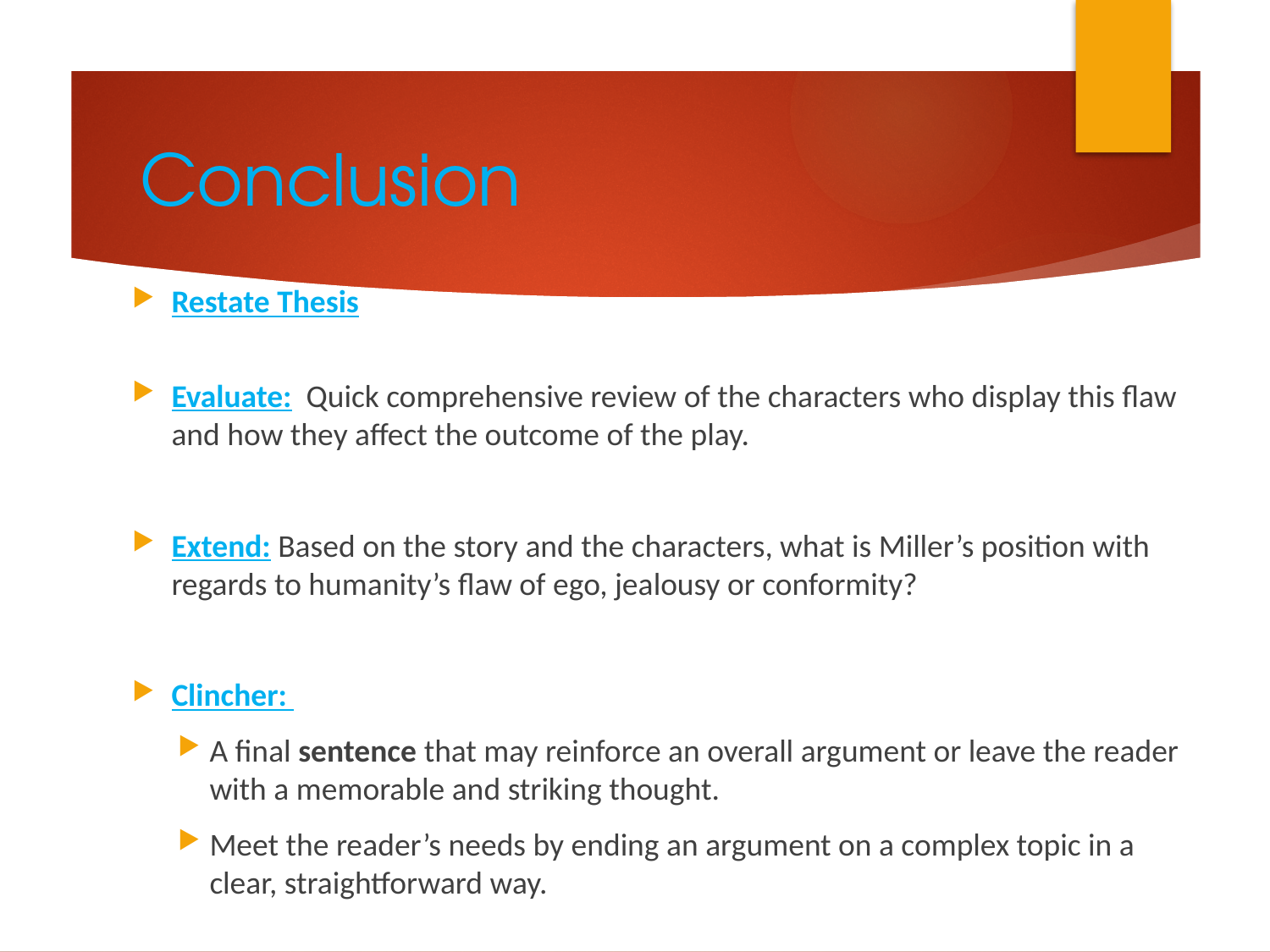

# Conclusion
Restate Thesis

Evaluate:  Quick comprehensive review of the characters who display this flaw and how they affect the outcome of the play.

Extend: Based on the story and the characters, what is Miller’s position with regards to humanity’s flaw of ego, jealousy or conformity?

Clincher:
A final sentence that may reinforce an overall argument or leave the reader with a memorable and striking thought.
Meet the reader’s needs by ending an argument on a complex topic in a clear, straightforward way.